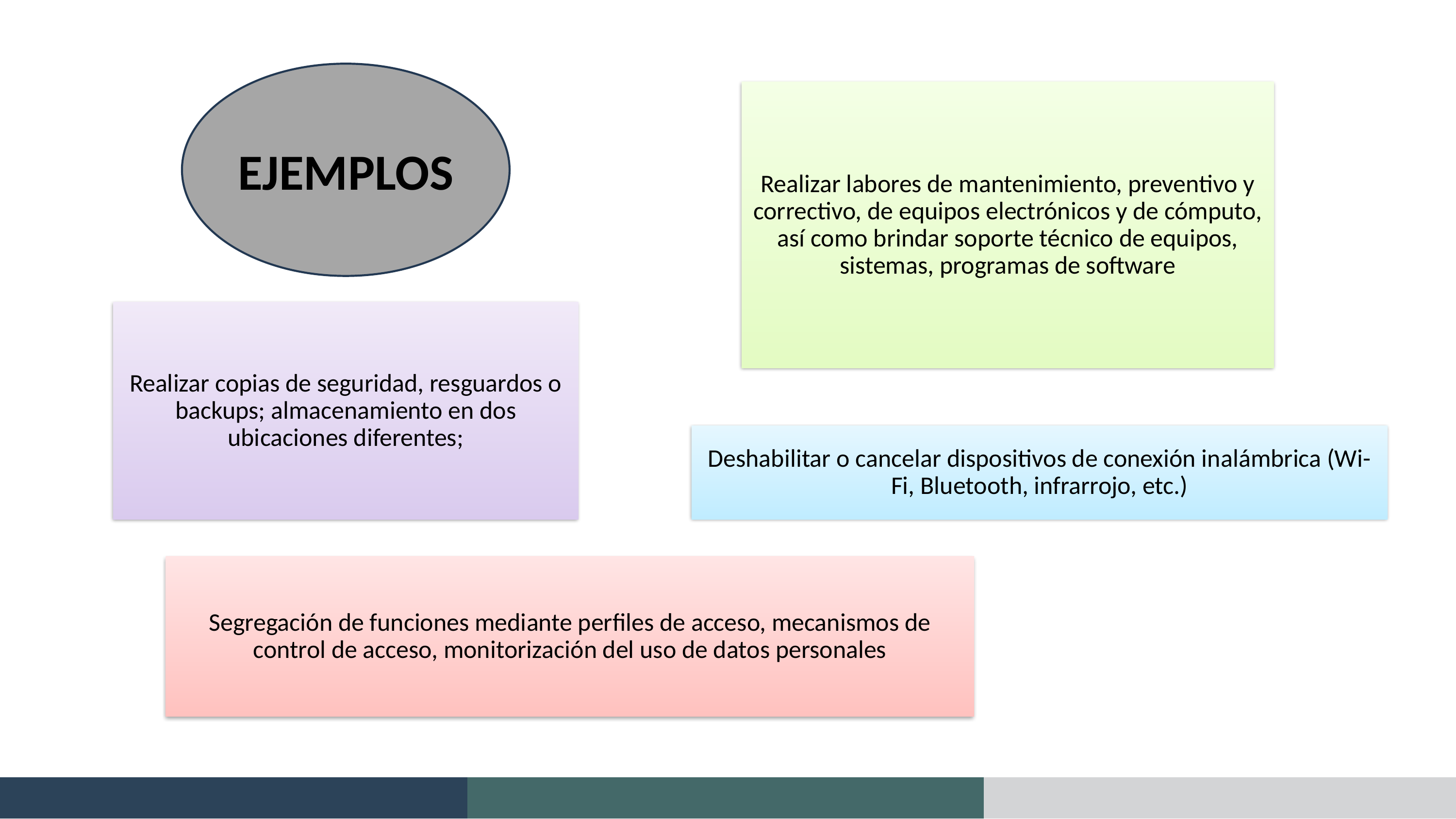

Segregación de funciones mediante perfiles de acceso, mecanismos de control de acceso, monitorización del uso de datos personales
Realizar labores de mantenimiento, preventivo y correctivo, de equipos electrónicos y de cómputo, así como brindar soporte técnico de equipos, sistemas, programas de software
Realizar copias de seguridad, resguardos o backups; almacenamiento en dos ubicaciones diferentes;
Deshabilitar o cancelar dispositivos de conexión inalámbrica (Wi-Fi, Bluetooth, infrarrojo, etc.)
EJEMPLOS